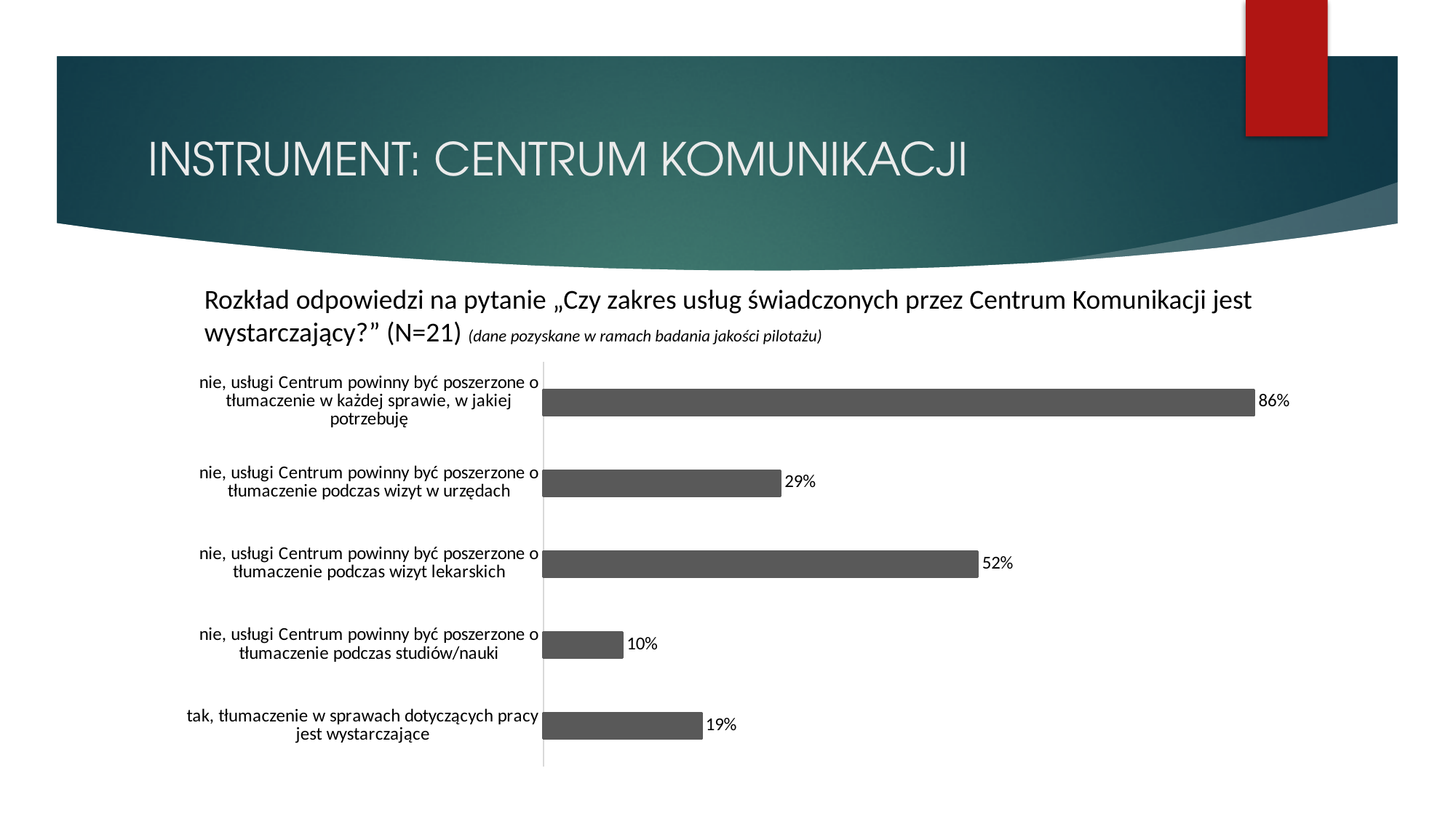

# INSTRUMENT: CENTRUM KOMUNIKACJI
Rozkład odpowiedzi na pytanie „Czy zakres usług świadczonych przez Centrum Komunikacji jest wystarczający?” (N=21) (dane pozyskane w ramach badania jakości pilotażu)

### Chart

| Category |  |
|---|---|
| tak, tłumaczenie w sprawach dotyczących pracy
jest wystarczające | 0.1904761904761905 |
| nie, usługi Centrum powinny być poszerzone o
tłumaczenie podczas studiów/nauki | 0.09523809523809523 |
| nie, usługi Centrum powinny być poszerzone o
tłumaczenie podczas wizyt lekarskich | 0.5238095238095238 |
| nie, usługi Centrum powinny być poszerzone o
tłumaczenie podczas wizyt w urzędach | 0.2857142857142857 |
| nie, usługi Centrum powinny być poszerzone o
tłumaczenie w każdej sprawie, w jakiej
potrzebuję | 0.8571428571428571 |